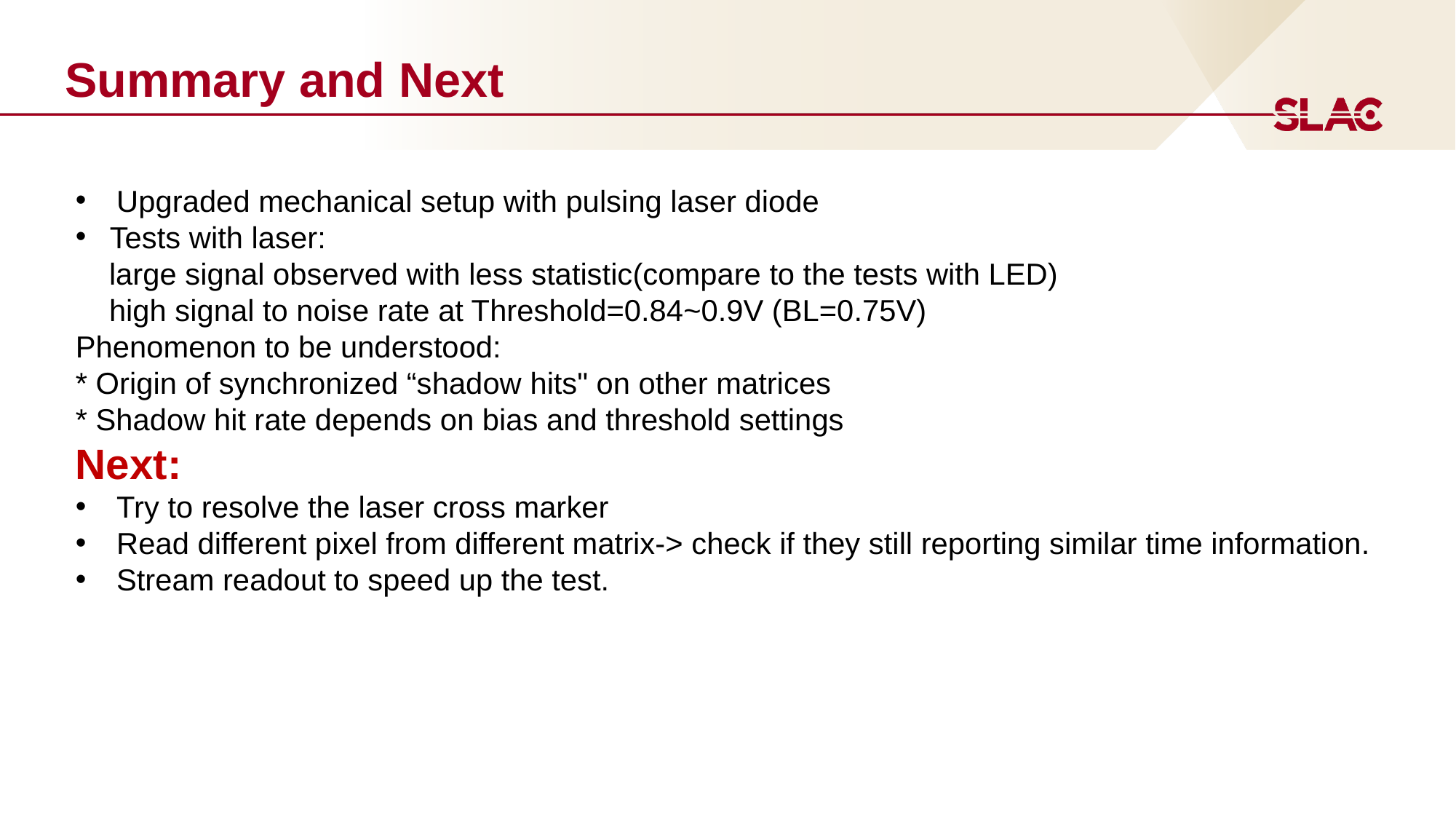

# Summary and Next
Upgraded mechanical setup with pulsing laser diode
Tests with laser:
    large signal observed with less statistic(compare to the tests with LED)
    high signal to noise rate at Threshold=0.84~0.9V (BL=0.75V) 
Phenomenon to be understood:
* Origin of synchronized “shadow hits" on other matrices 
* Shadow hit rate depends on bias and threshold settings
Next:
Try to resolve the laser cross marker
Read different pixel from different matrix-> check if they still reporting similar time information.
Stream readout to speed up the test.